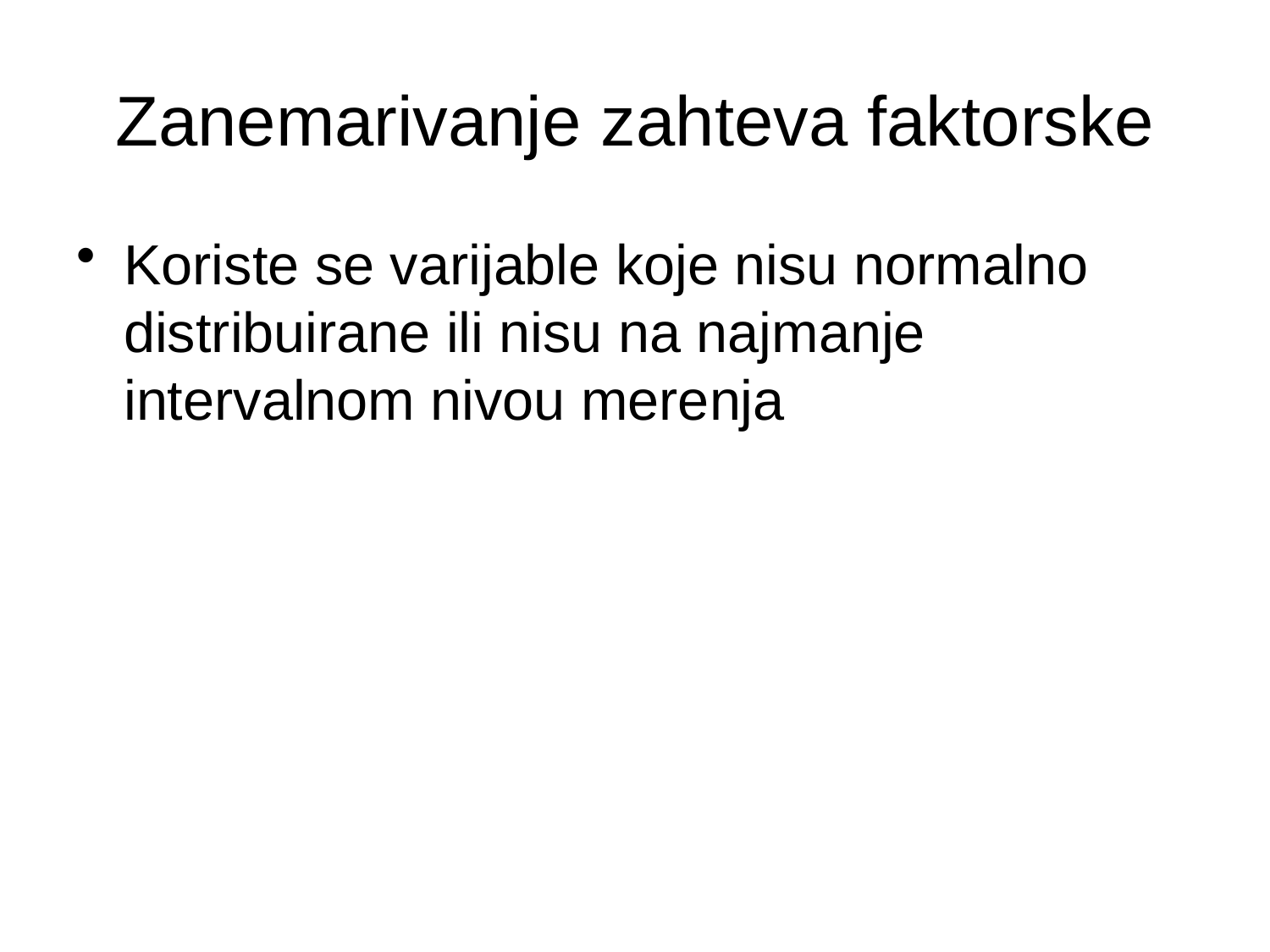

Zanemarivanje zahteva faktorske
Koriste se varijable koje nisu normalno distribuirane ili nisu na najmanje intervalnom nivou merenja